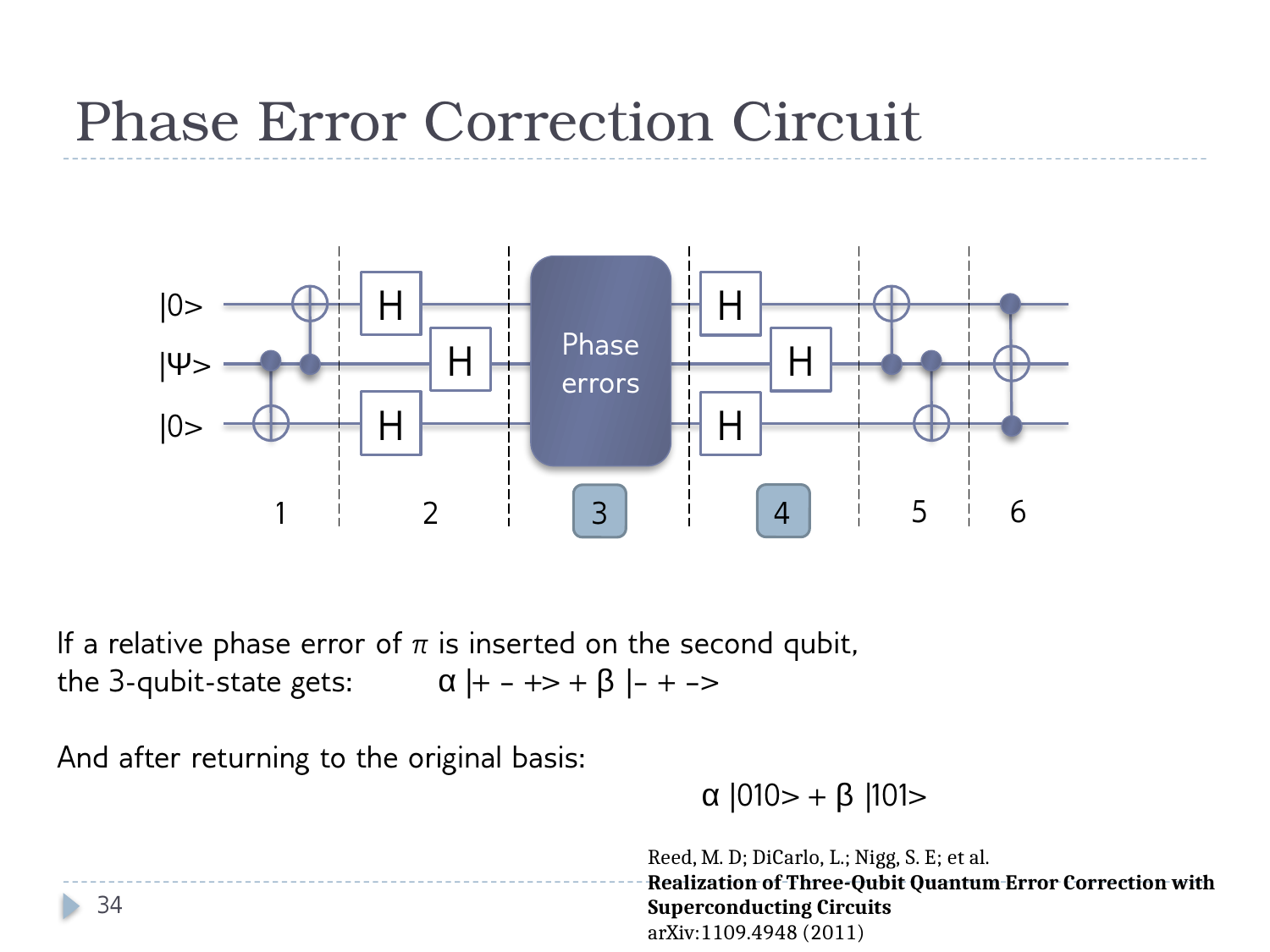

# Phase Error Correction Circuit
Phase errors
H
H
|0>

H
H
|Ψ>

H
H
|0>

6
5
1
2
3
4

If a relative phase error of π is inserted on the second qubit,
the 3-qubit-state gets: 	α |+ – +> + β |– + –>
And after returning to the original basis:
					 α |010> + β |101>

Reed, M. D; DiCarlo, L.; Nigg, S. E; et al.
Realization of Three-Qubit Quantum Error Correction with Superconducting Circuits
arXiv:1109.4948 (2011)
34